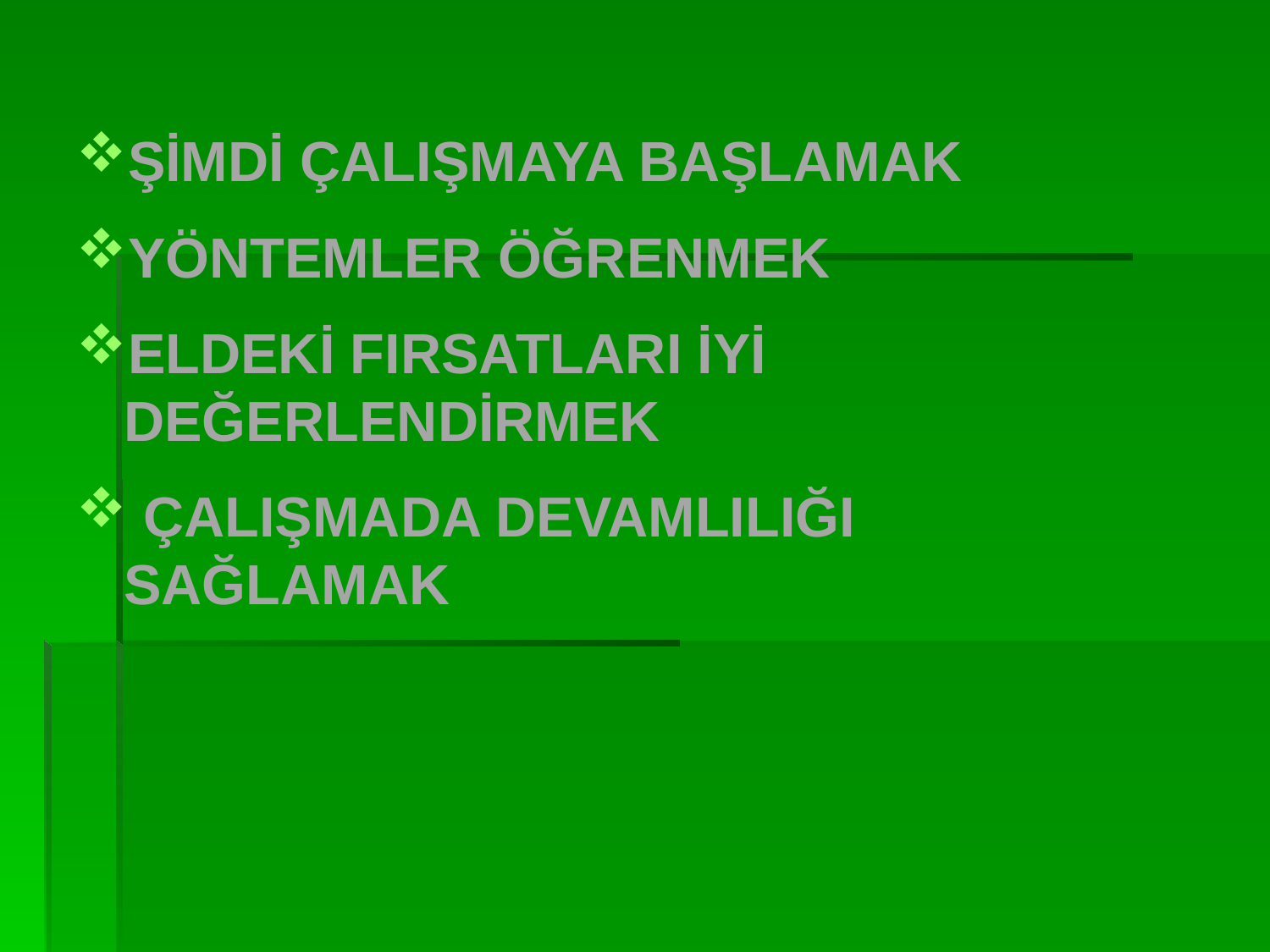

ŞİMDİ ÇALIŞMAYA BAŞLAMAK
YÖNTEMLER ÖĞRENMEK
ELDEKİ FIRSATLARI İYİ DEĞERLENDİRMEK
 ÇALIŞMADA DEVAMLILIĞI SAĞLAMAK